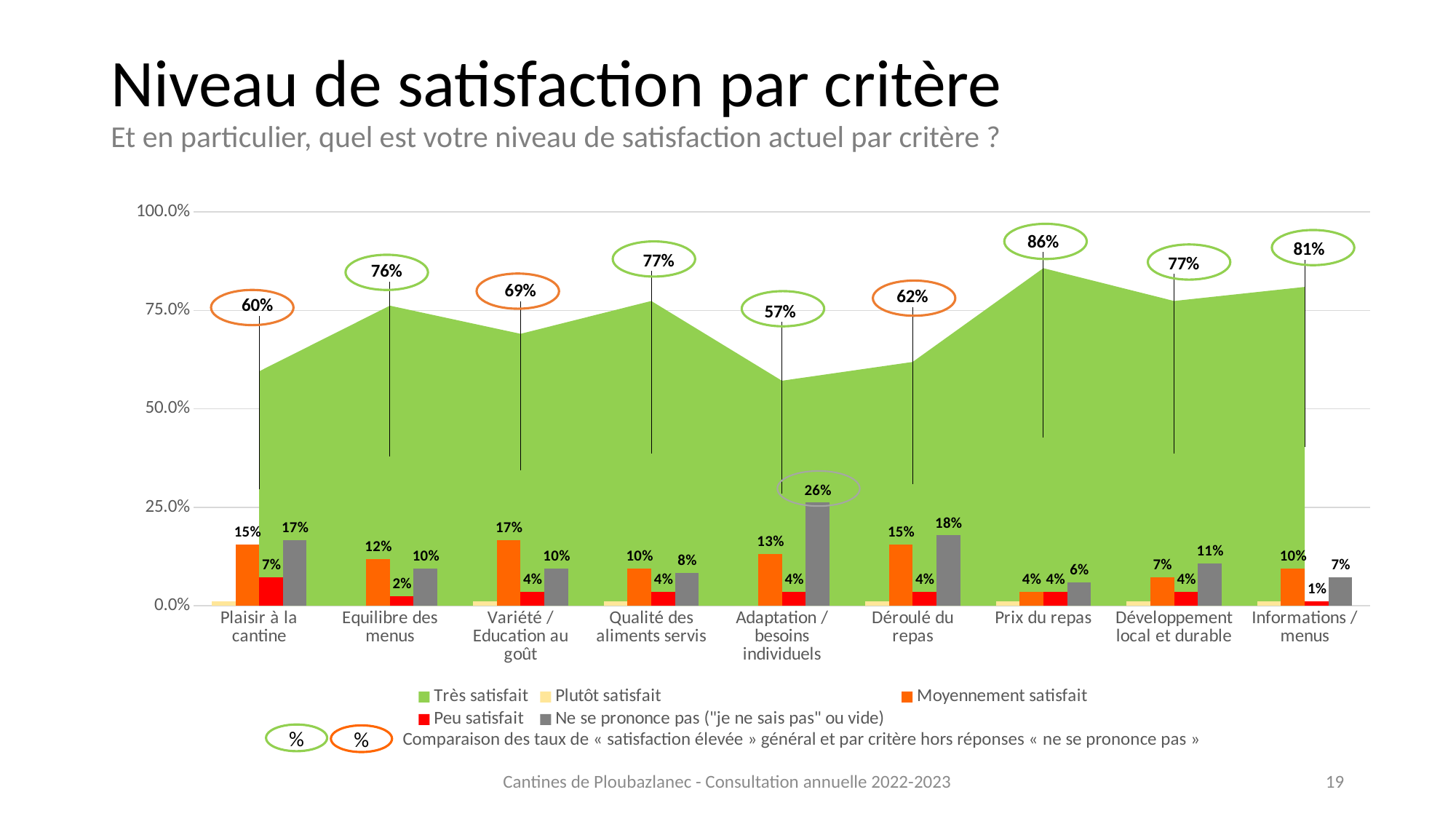

# Niveau de satisfaction par critère Et en particulier, quel est votre niveau de satisfaction actuel par critère ?

### Chart

| Category | Très satisfait | Plutôt satisfait | Moyennement satisfait | Peu satisfait | Ne se prononce pas ("je ne sais pas" ou vide)  |
|---|---|---|---|---|---|
| Plaisir à la cantine | 0.5952380952380952 | 0.011904761904761904 | 0.15476190476190477 | 0.07142857142857142 | 0.16666666666666666 |
| Equilibre des menus | 0.7619047619047619 | 0.0 | 0.11904761904761904 | 0.023809523809523808 | 0.09523809523809523 |
| Variété / Education au goût | 0.6904761904761905 | 0.011904761904761904 | 0.16666666666666666 | 0.03571428571428571 | 0.09523809523809523 |
| Qualité des aliments servis | 0.7738095238095238 | 0.011904761904761904 | 0.09523809523809523 | 0.03571428571428571 | 0.08333333333333333 |
| Adaptation / besoins individuels | 0.5714285714285714 | 0.0 | 0.13095238095238096 | 0.03571428571428571 | 0.26190476190476186 |
| Déroulé du repas | 0.6190476190476191 | 0.011904761904761904 | 0.15476190476190477 | 0.03571428571428571 | 0.17857142857142855 |
| Prix du repas | 0.8571428571428571 | 0.011904761904761904 | 0.03571428571428571 | 0.03571428571428571 | 0.05952380952380952 |
| Développement local et durable | 0.7738095238095238 | 0.011904761904761904 | 0.07142857142857142 | 0.03571428571428571 | 0.10714285714285714 |
| Informations / menus | 0.8095238095238095 | 0.011904761904761904 | 0.09523809523809523 | 0.011904761904761904 | 0.07142857142857142 |

Comparaison des taux de « satisfaction élevée » général et par critère hors réponses « ne se prononce pas »
%
%
Cantines de Ploubazlanec - Consultation annuelle 2022-2023
19